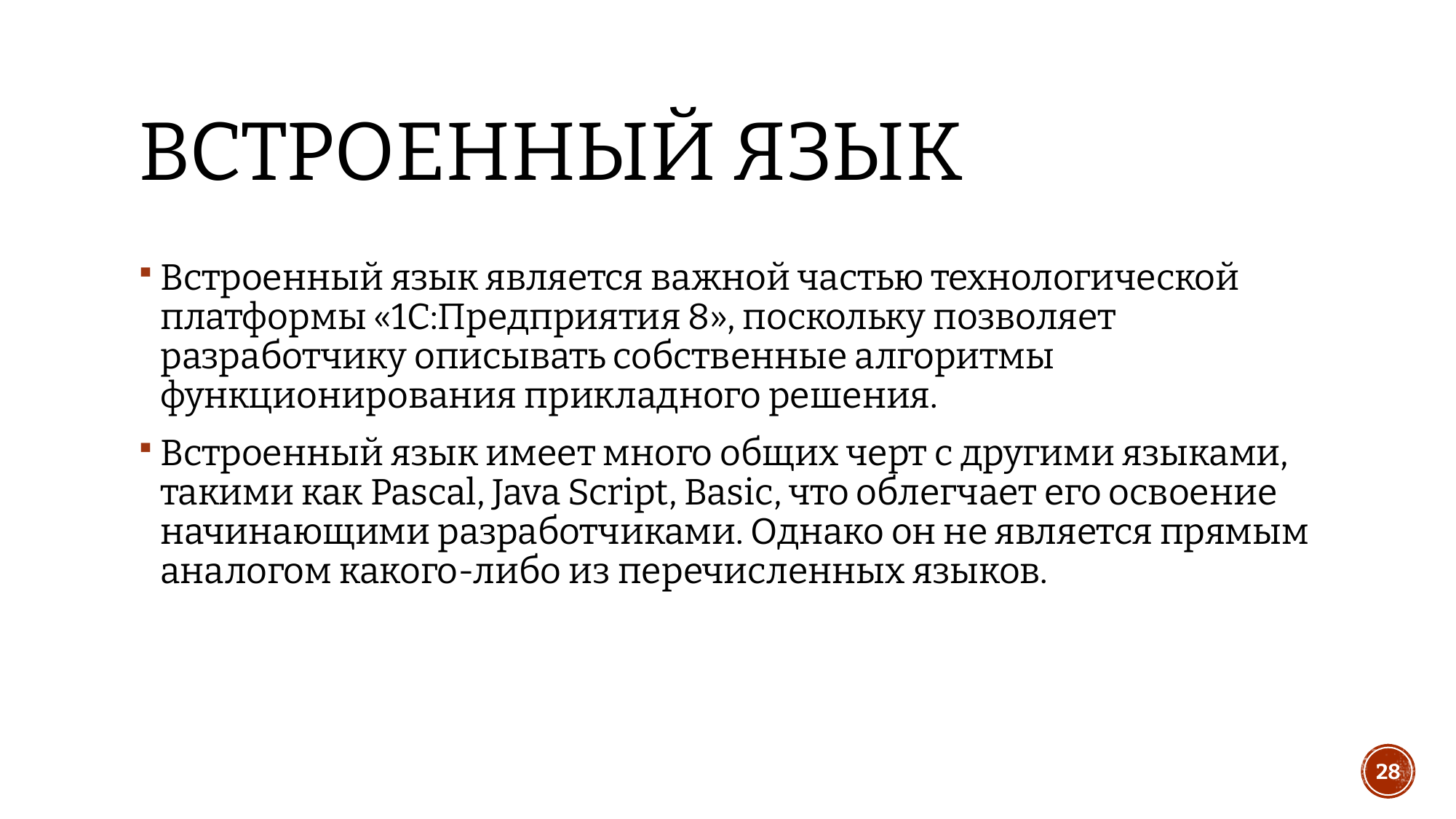

# Встроенный язык
Встроенный язык является важной частью технологической платформы «1С:Предприятия 8», поскольку позволяет разработчику описывать собственные алгоритмы функционирования прикладного решения.
Встроенный язык имеет много общих черт с другими языками, такими как Pascal, Java Script, Basic, что облегчает его освоение начинающими разработчиками. Однако он не является прямым аналогом какого-либо из перечисленных языков.

28